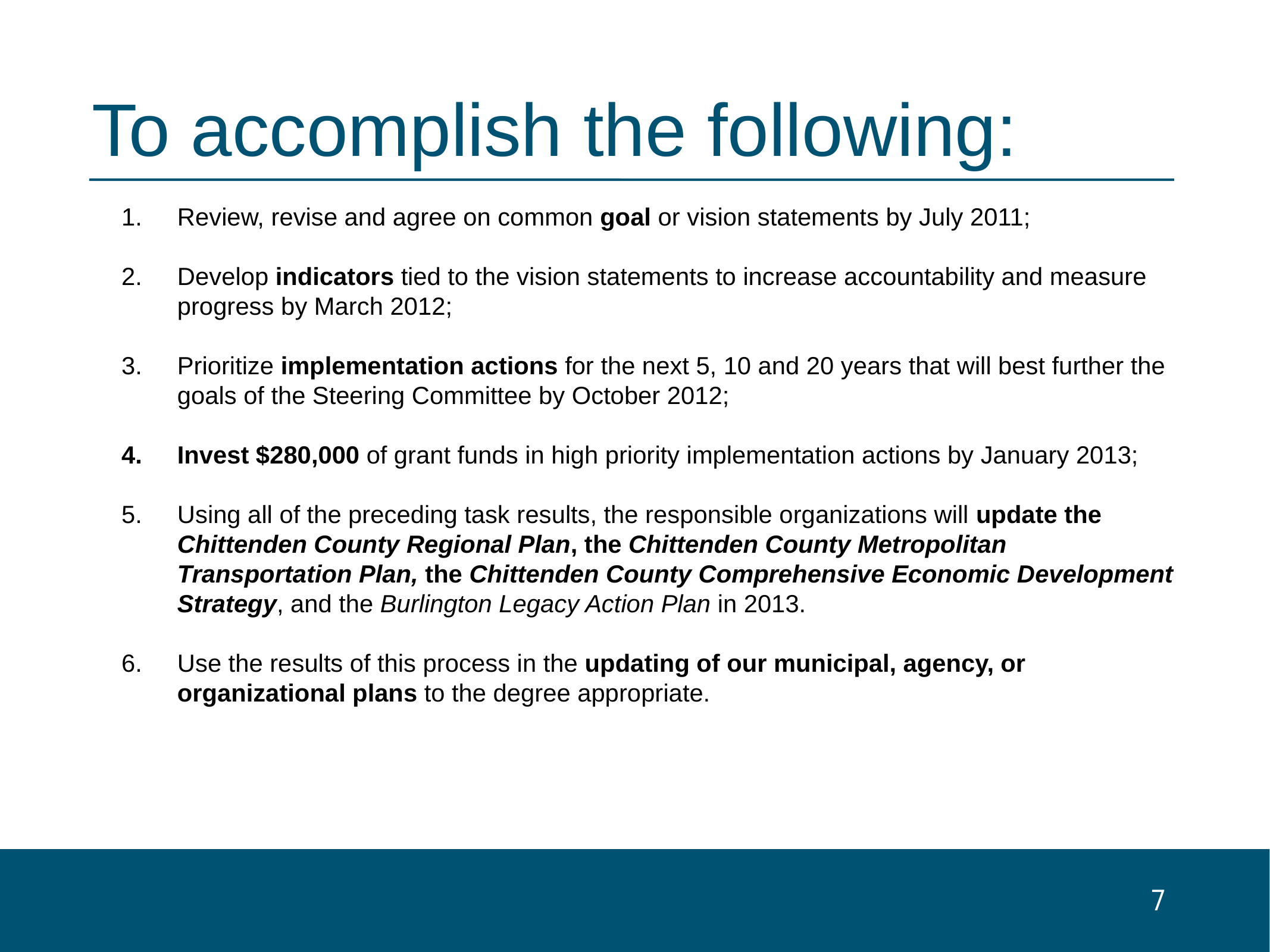

# To accomplish the following:
Review, revise and agree on common goal or vision statements by July 2011;
Develop indicators tied to the vision statements to increase accountability and measure progress by March 2012;
Prioritize implementation actions for the next 5, 10 and 20 years that will best further the goals of the Steering Committee by October 2012;
Invest $280,000 of grant funds in high priority implementation actions by January 2013;
Using all of the preceding task results, the responsible organizations will update the Chittenden County Regional Plan, the Chittenden County Metropolitan Transportation Plan, the Chittenden County Comprehensive Economic Development Strategy, and the Burlington Legacy Action Plan in 2013.
Use the results of this process in the updating of our municipal, agency, or organizational plans to the degree appropriate.
7